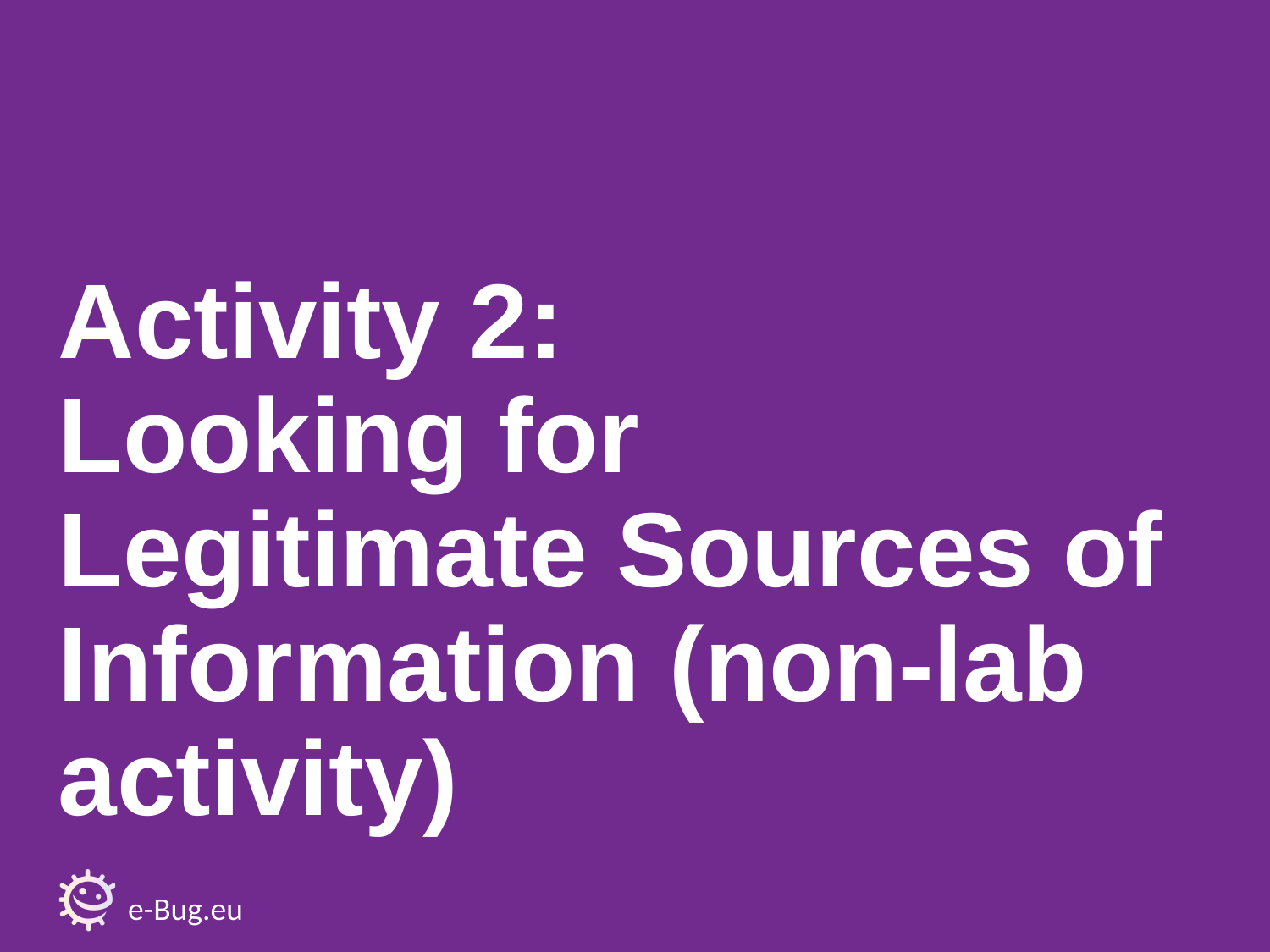

# Activity 2: Looking for Legitimate Sources of Information (non-lab activity)
e-Bug.eu